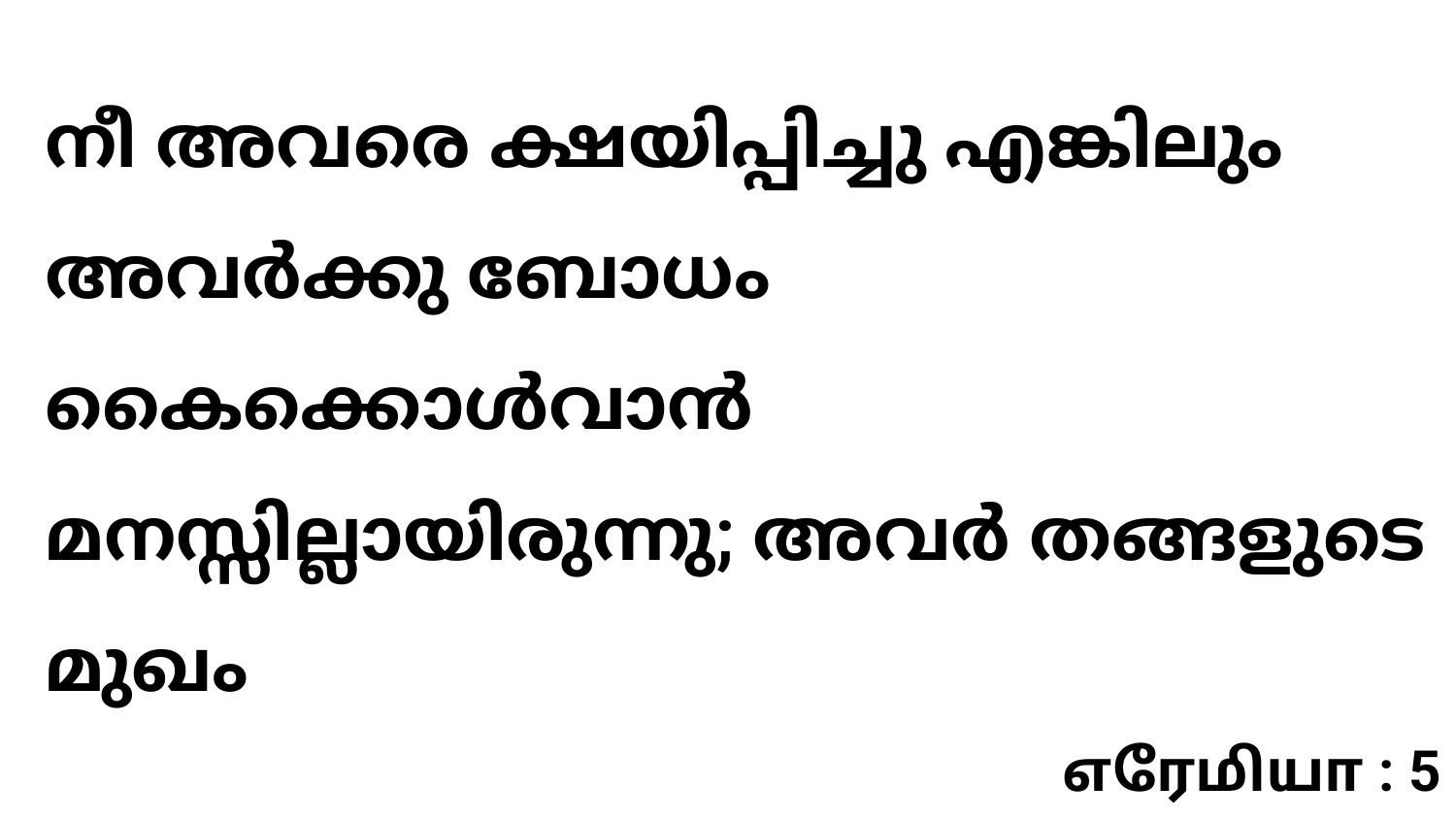

നീ അവരെ ക്ഷയിപ്പിച്ചു എങ്കിലും അവർക്കു ബോധം കൈക്കൊൾവാൻ മനസ്സില്ലായിരുന്നു; അവർ തങ്ങളുടെ മുഖം
எரேமியா : 5